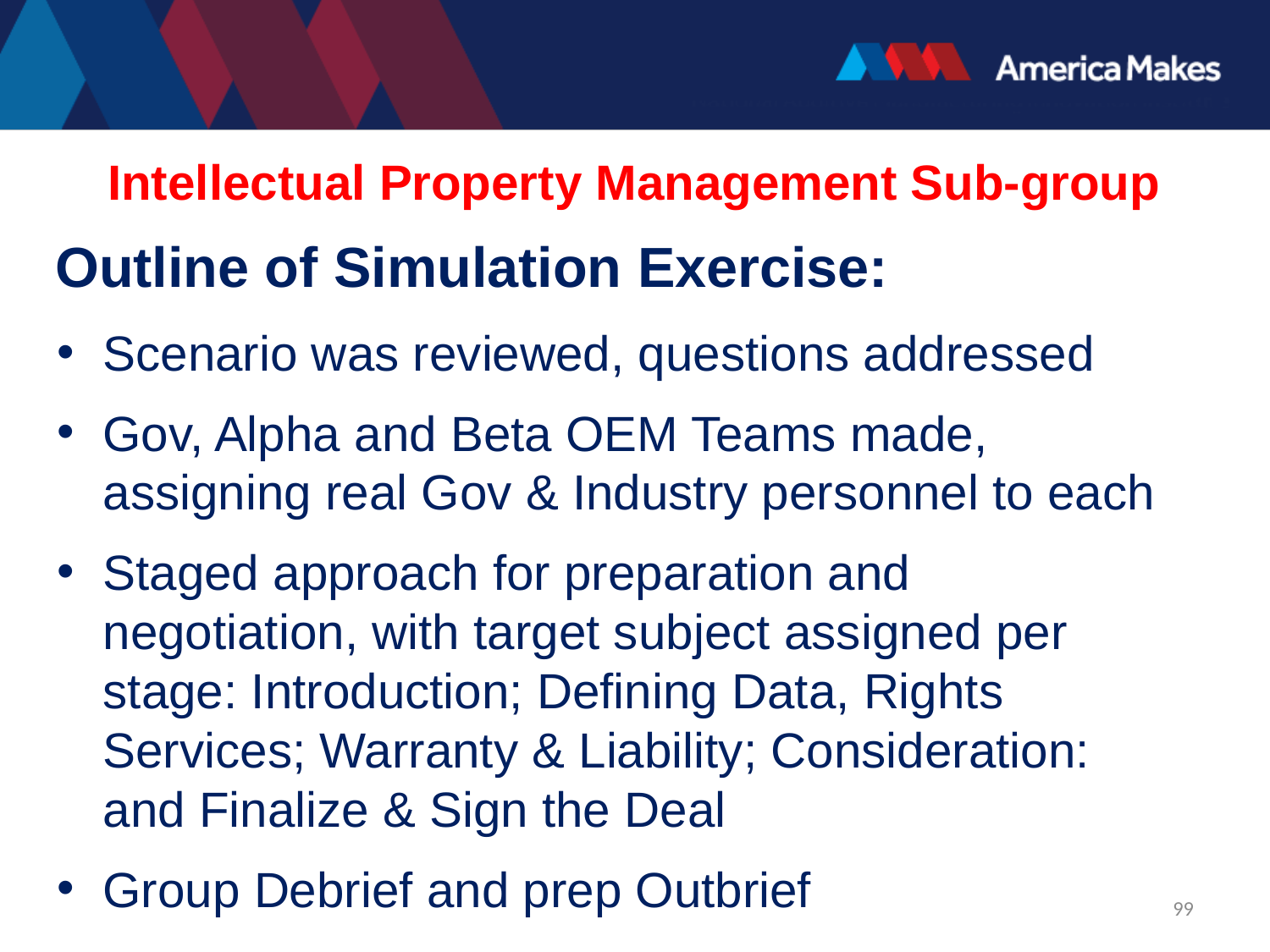

Intellectual Property Management Sub-group
# Outline of Simulation Exercise:
Scenario was reviewed, questions addressed
Gov, Alpha and Beta OEM Teams made, assigning real Gov & Industry personnel to each
Staged approach for preparation and negotiation, with target subject assigned per stage: Introduction; Defining Data, Rights Services; Warranty & Liability; Consideration: and Finalize & Sign the Deal
Group Debrief and prep Outbrief
99